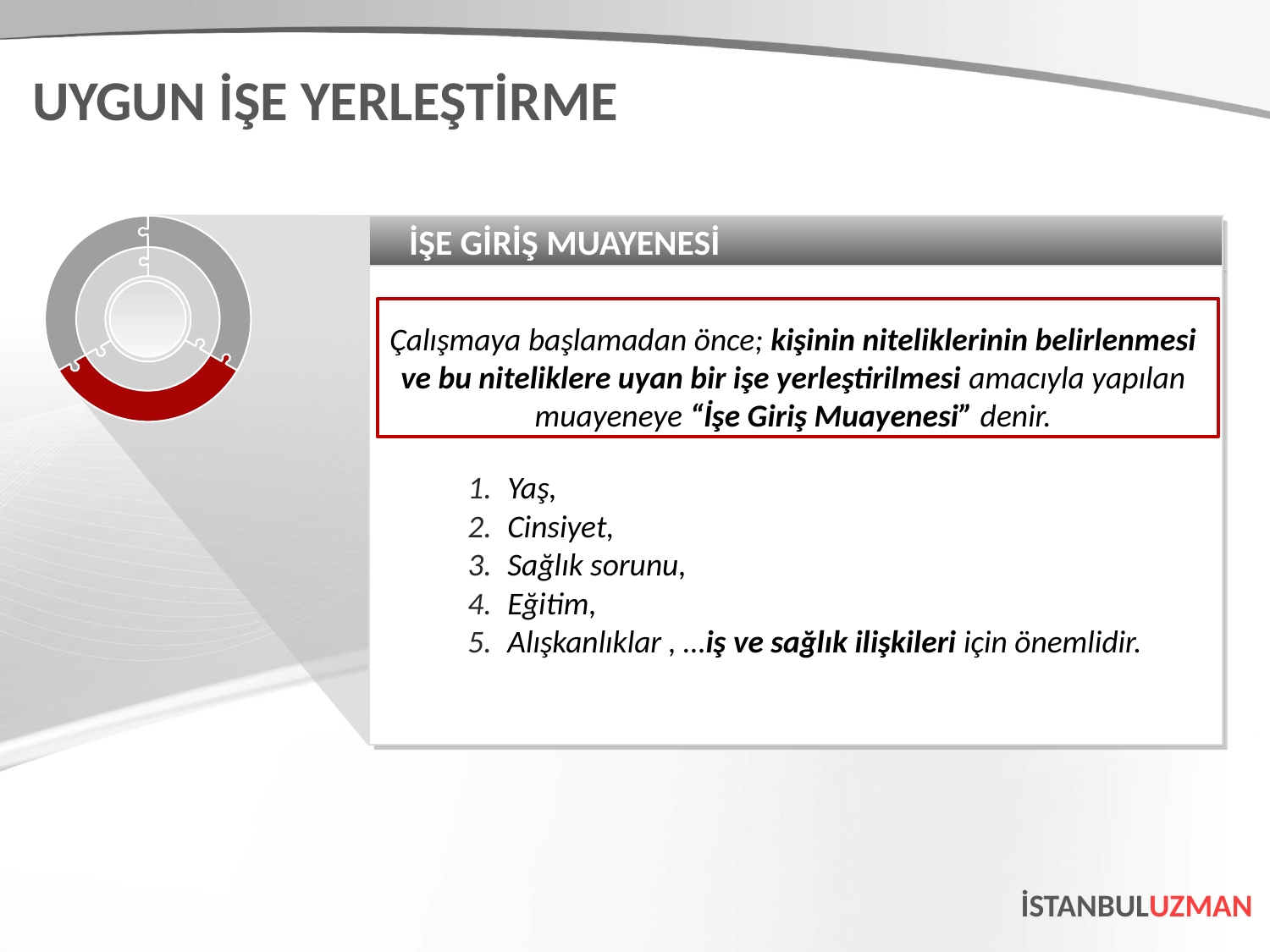

UYGUN İŞE YERLEŞTİRME

İŞE GİRİŞ MUAYENESİ

Çalışmaya başlamadan önce; kişinin niteliklerinin belirlenmesi ve bu niteliklere uyan bir işe yerleştirilmesi amacıyla yapılan muayeneye “İşe Giriş Muayenesi” denir.

Yaş,
Cinsiyet,
Sağlık sorunu,
Eğitim,
Alışkanlıklar , …iş ve sağlık ilişkileri için önemlidir.

İSTANBULUZMAN